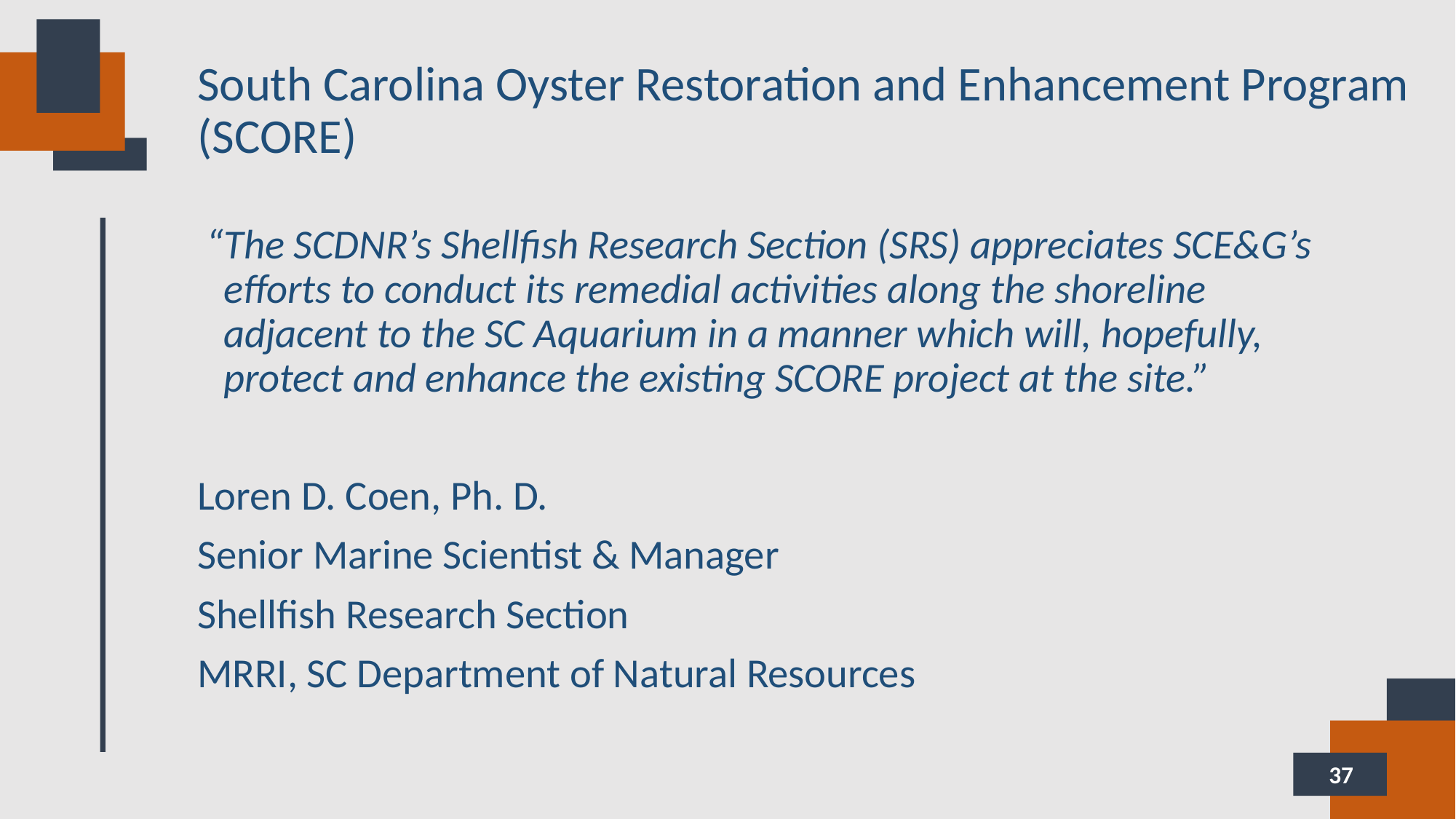

# South Carolina Oyster Restoration and Enhancement Program (SCORE)
 “The SCDNR’s Shellfish Research Section (SRS) appreciates SCE&G’s efforts to conduct its remedial activities along the shoreline adjacent to the SC Aquarium in a manner which will, hopefully, protect and enhance the existing SCORE project at the site.”

Loren D. Coen, Ph. D.
Senior Marine Scientist & Manager
Shellfish Research Section
MRRI, SC Department of Natural Resources

37